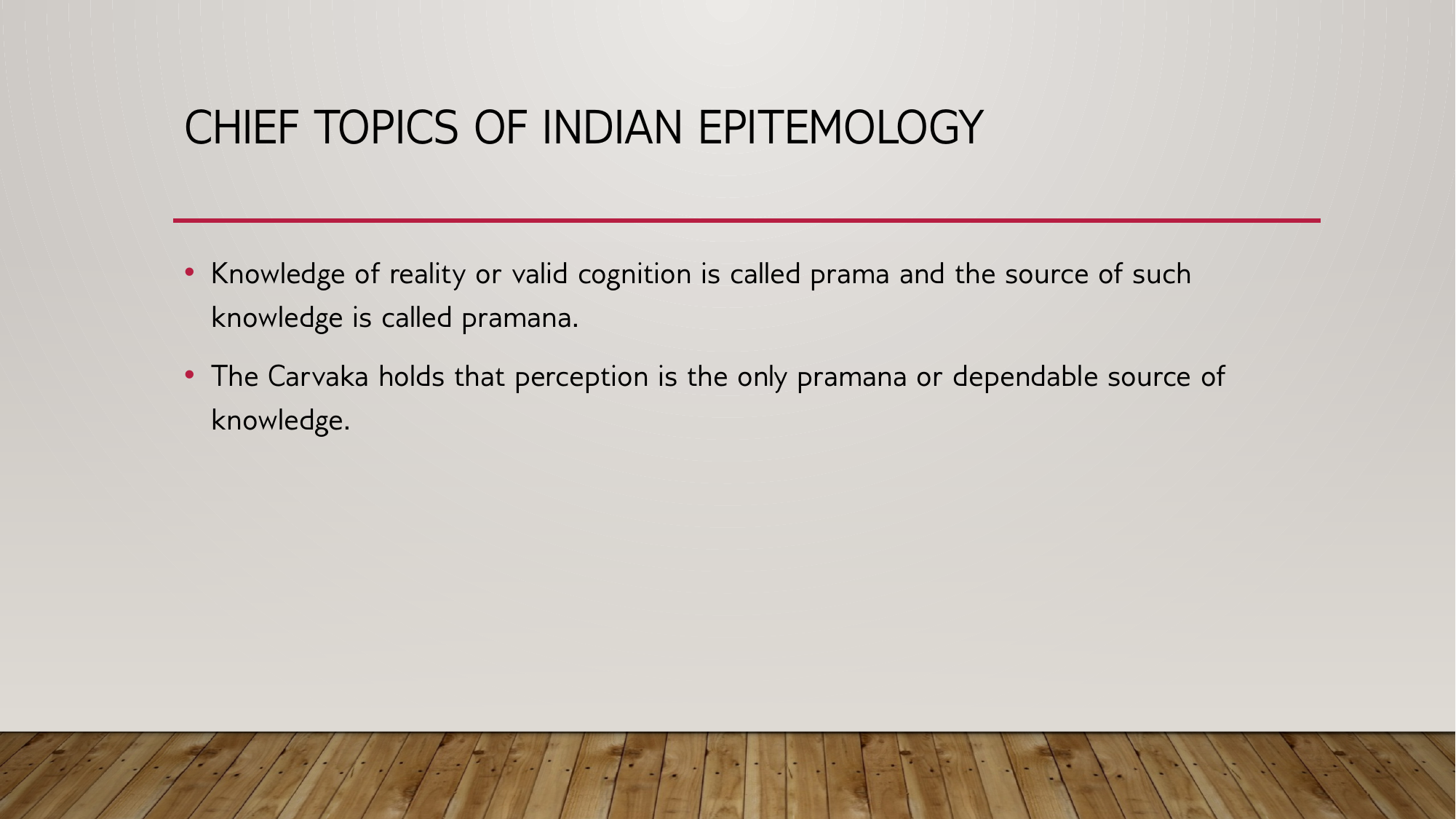

# CHIEF TOPICS OF INDIAN EPITEMOLOGY
Knowledge of reality or valid cognition is called prama and the source of such knowledge is called pramana.
The Carvaka holds that perception is the only pramana or dependable source of knowledge.